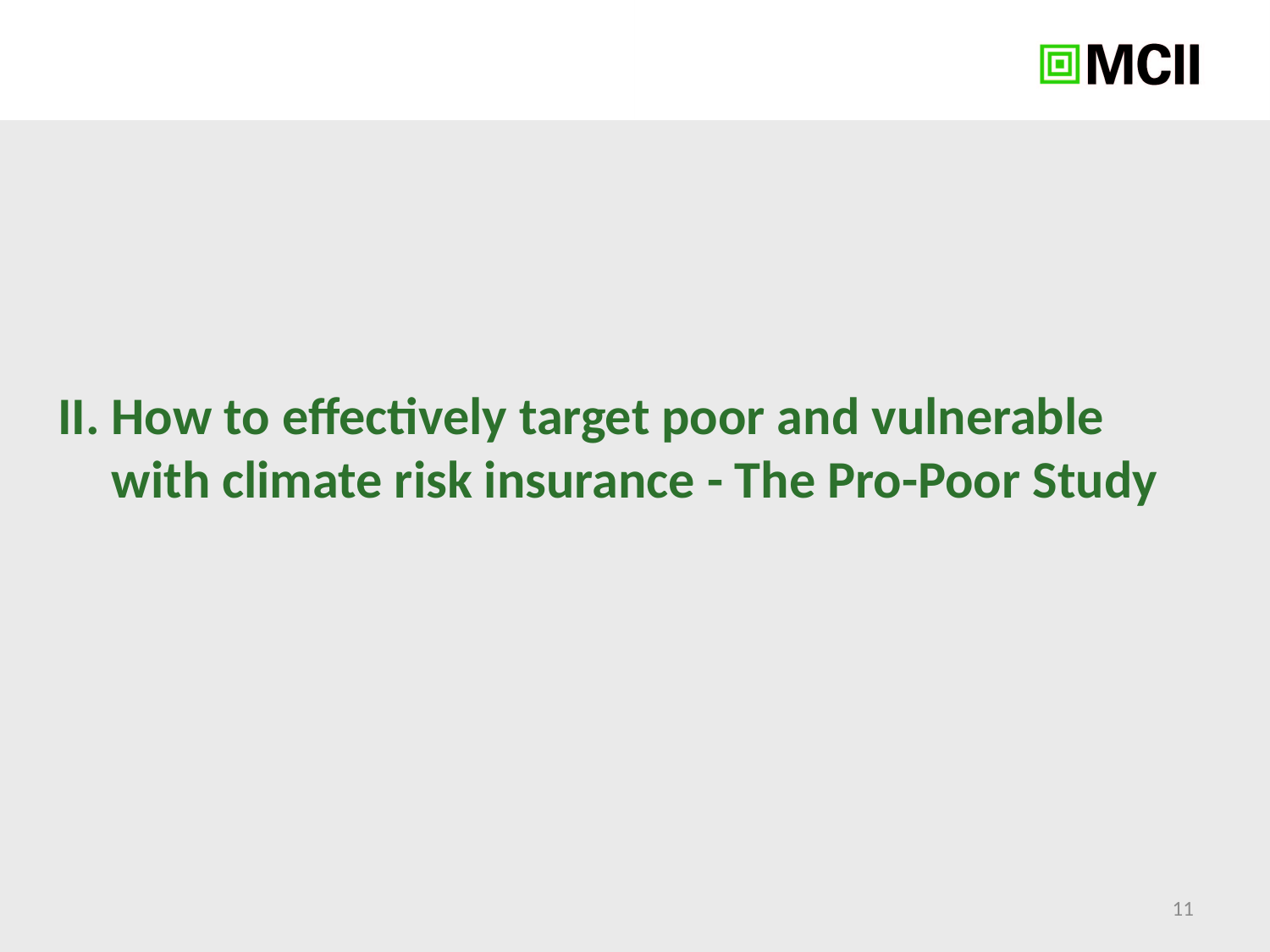

# II. How to effectively target poor and vulnerable with climate risk insurance - The Pro-Poor Study
11